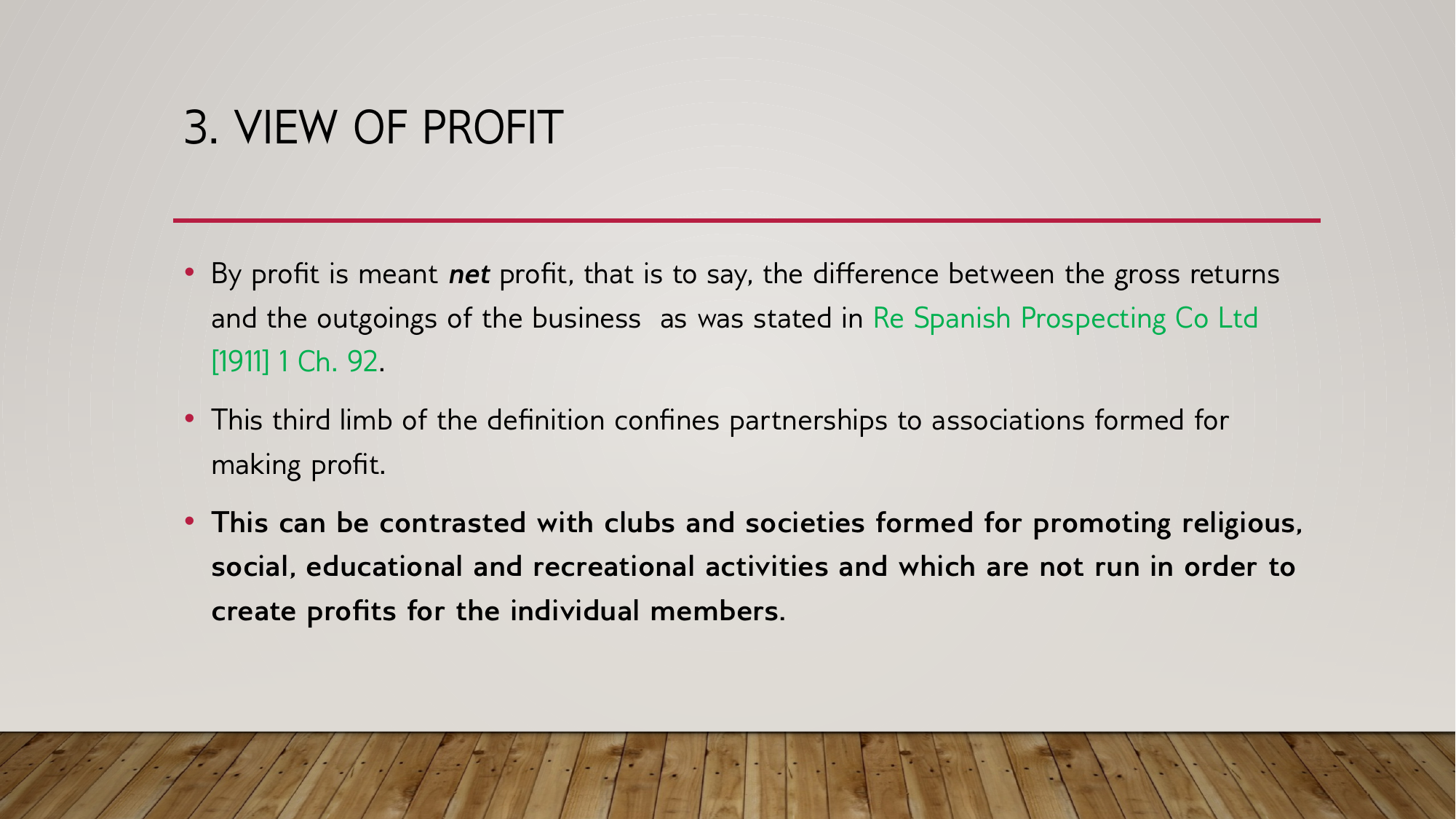

# 3. View of Profit
By profit is meant net profit, that is to say, the difference between the gross returns and the outgoings of the business  as was stated in Re Spanish Prospecting Co Ltd [1911] 1 Ch. 92.
This third limb of the definition confines partnerships to associations formed for making profit.
This can be contrasted with clubs and societies formed for promoting religious, social, educational and recreational activities and which are not run in order to create profits for the individual members.